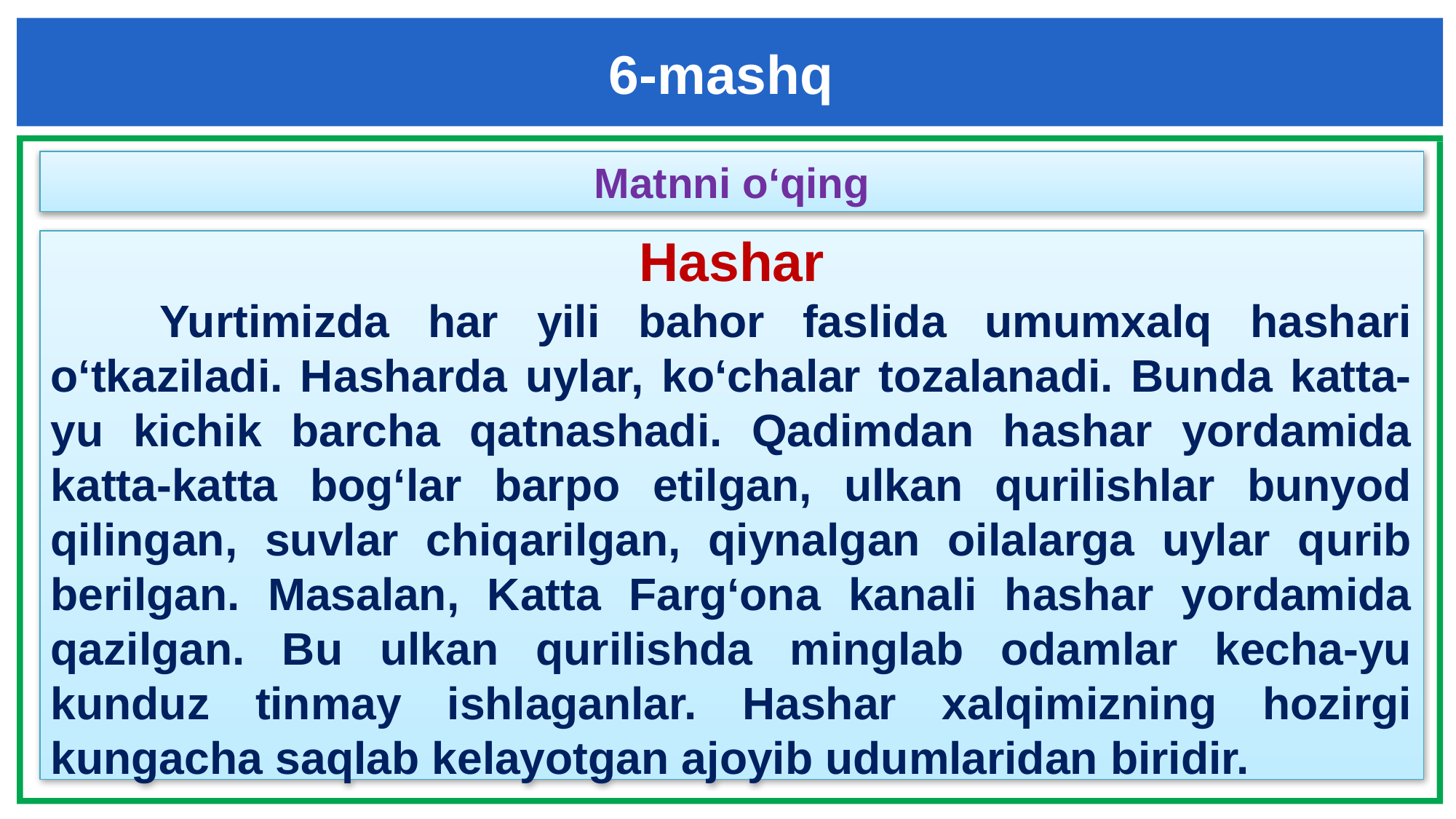

6-mashq
Matnni o‘qing
Hashar
	Yurtimizda har yili bahor faslida umumxalq hashari o‘tkaziladi. Hasharda uylar, ko‘chalar tozalanadi. Bunda katta-yu kichik barcha qatnashadi. Qadimdan hashar yordamida katta-katta bog‘lar barpo etilgan, ulkan qurilishlar bunyod qilingan, suvlar chiqarilgan, qiynalgan oilalarga uylar qurib berilgan. Masalan, Katta Farg‘ona kanali hashar yordamida qazilgan. Bu ulkan qurilishda minglab odamlar kecha-yu kunduz tinmay ishlaganlar. Hashar xalqimizning hozirgi kungacha saqlab kelayotgan ajoyib udumlaridan biridir.